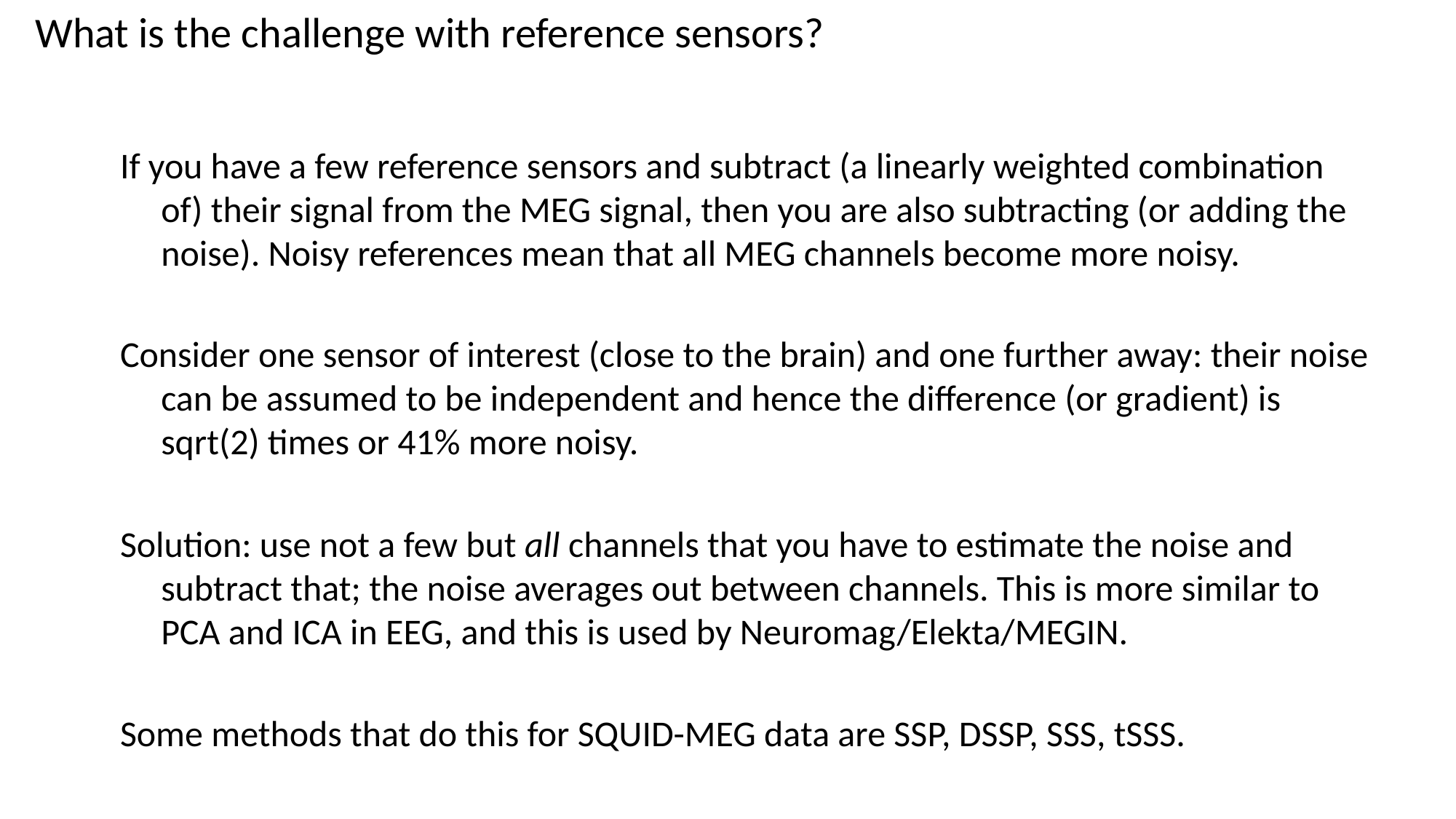

# What is the challenge with reference sensors?
If you have a few reference sensors and subtract (a linearly weighted combination of) their signal from the MEG signal, then you are also subtracting (or adding the noise). Noisy references mean that all MEG channels become more noisy.

Consider one sensor of interest (close to the brain) and one further away: their noise can be assumed to be independent and hence the difference (or gradient) is sqrt(2) times or 41% more noisy.

Solution: use not a few but all channels that you have to estimate the noise and subtract that; the noise averages out between channels. This is more similar to PCA and ICA in EEG, and this is used by Neuromag/Elekta/MEGIN.

Some methods that do this for SQUID-MEG data are SSP, DSSP, SSS, tSSS.